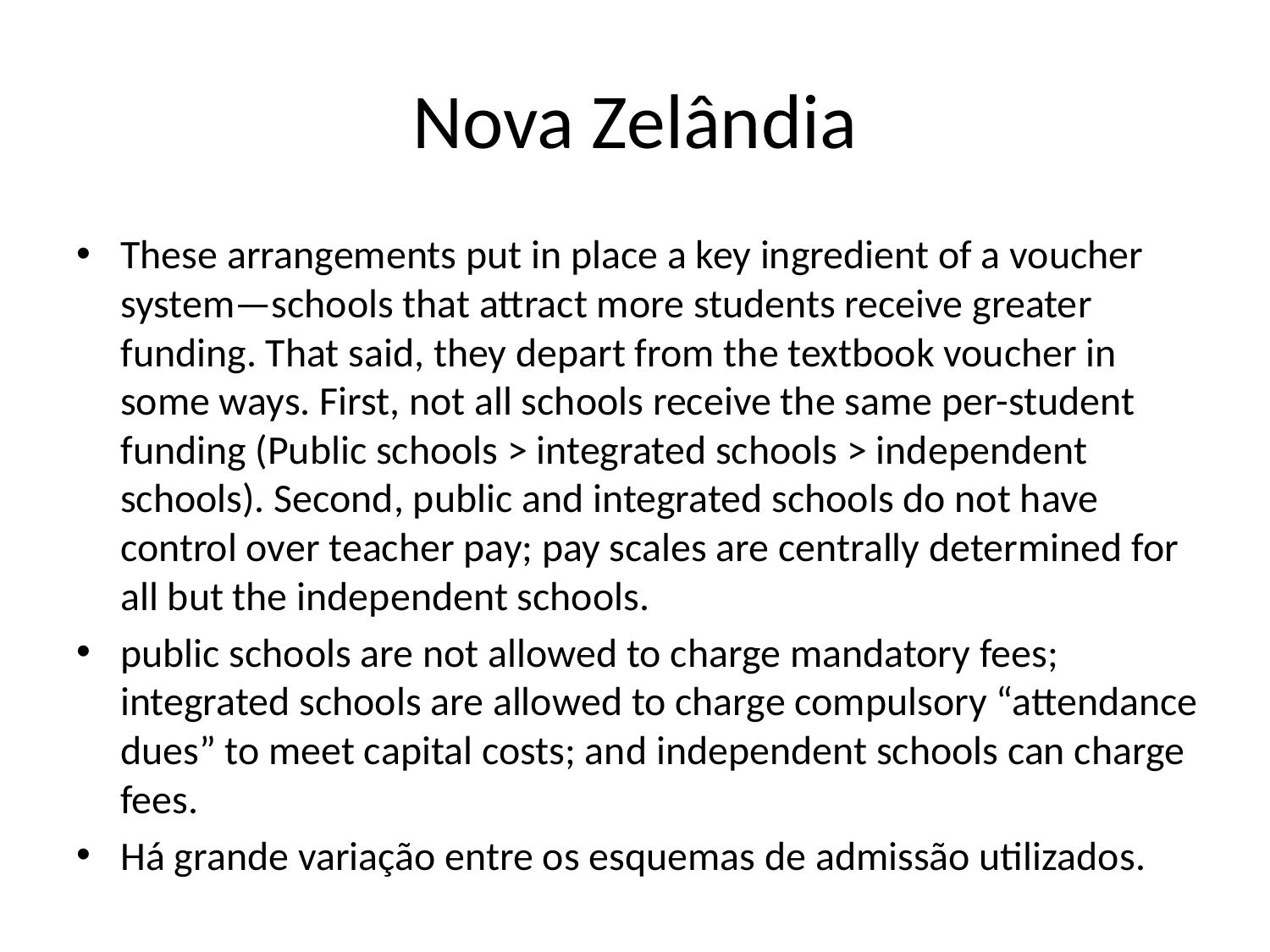

# Nova Zelândia
These arrangements put in place a key ingredient of a voucher system—schools that attract more students receive greater funding. That said, they depart from the textbook voucher in some ways. First, not all schools receive the same per-student funding (Public schools > integrated schools > independent schools). Second, public and integrated schools do not have control over teacher pay; pay scales are centrally determined for all but the independent schools.
public schools are not allowed to charge mandatory fees; integrated schools are allowed to charge compulsory “attendance dues” to meet capital costs; and independent schools can charge fees.
Há grande variação entre os esquemas de admissão utilizados.